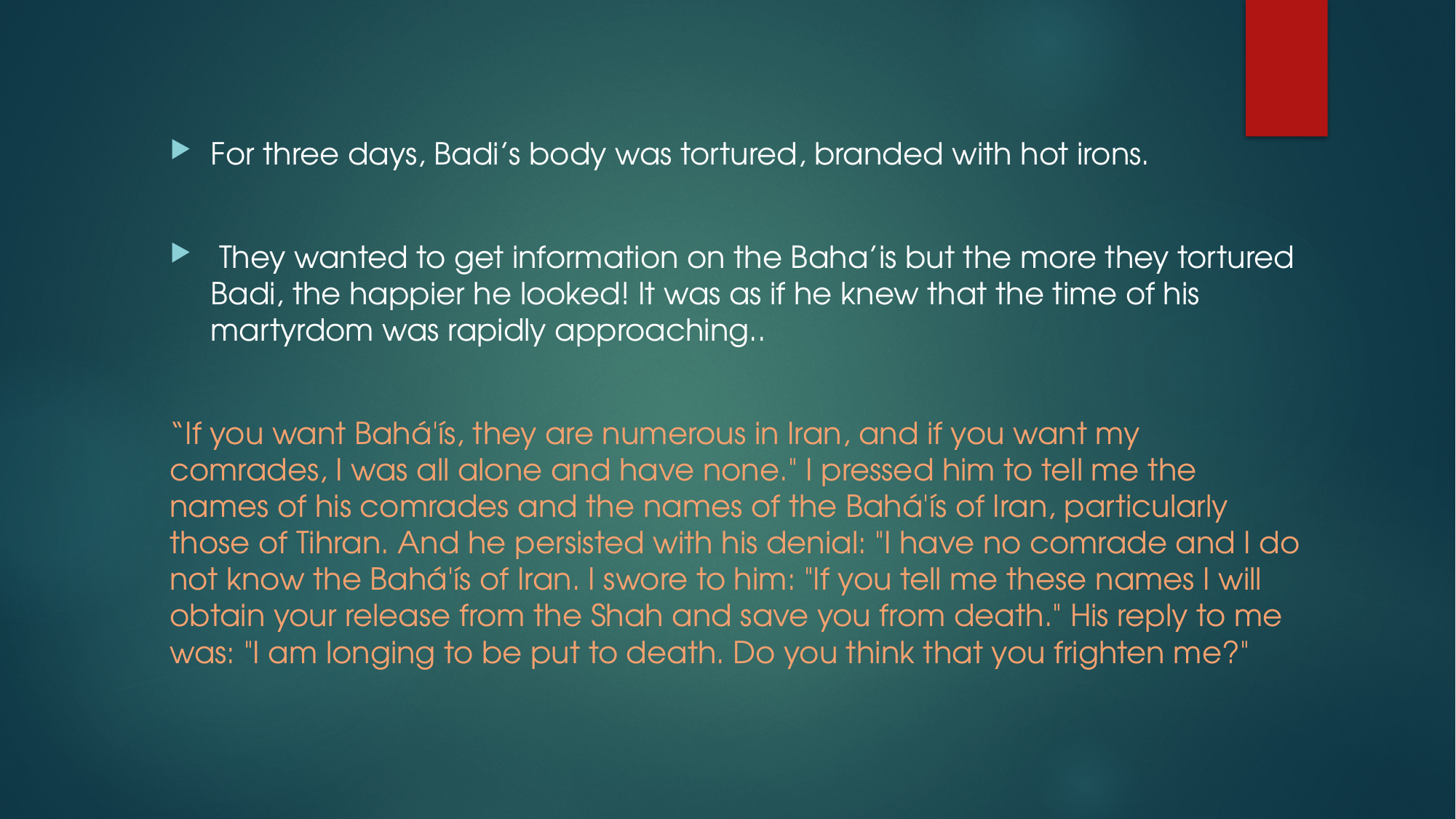

For three days, Badi’s body was tortured, branded with hot irons.

 They wanted to get information on the Baha’is but the more they tortured Badi, the happier he looked! It was as if he knew that the time of his martyrdom was rapidly approaching..

“If you want Bahá'ís, they are numerous in Iran, and if you want my comrades, I was all alone and have none." I pressed him to tell me the names of his comrades and the names of the Bahá'ís of Iran, particularly those of Tihran. And he persisted with his denial: "I have no comrade and I do not know the Bahá'ís of Iran. I swore to him: "If you tell me these names I will obtain your release from the Shah and save you from death." His reply to me was: "I am longing to be put to death. Do you think that you frighten me?"